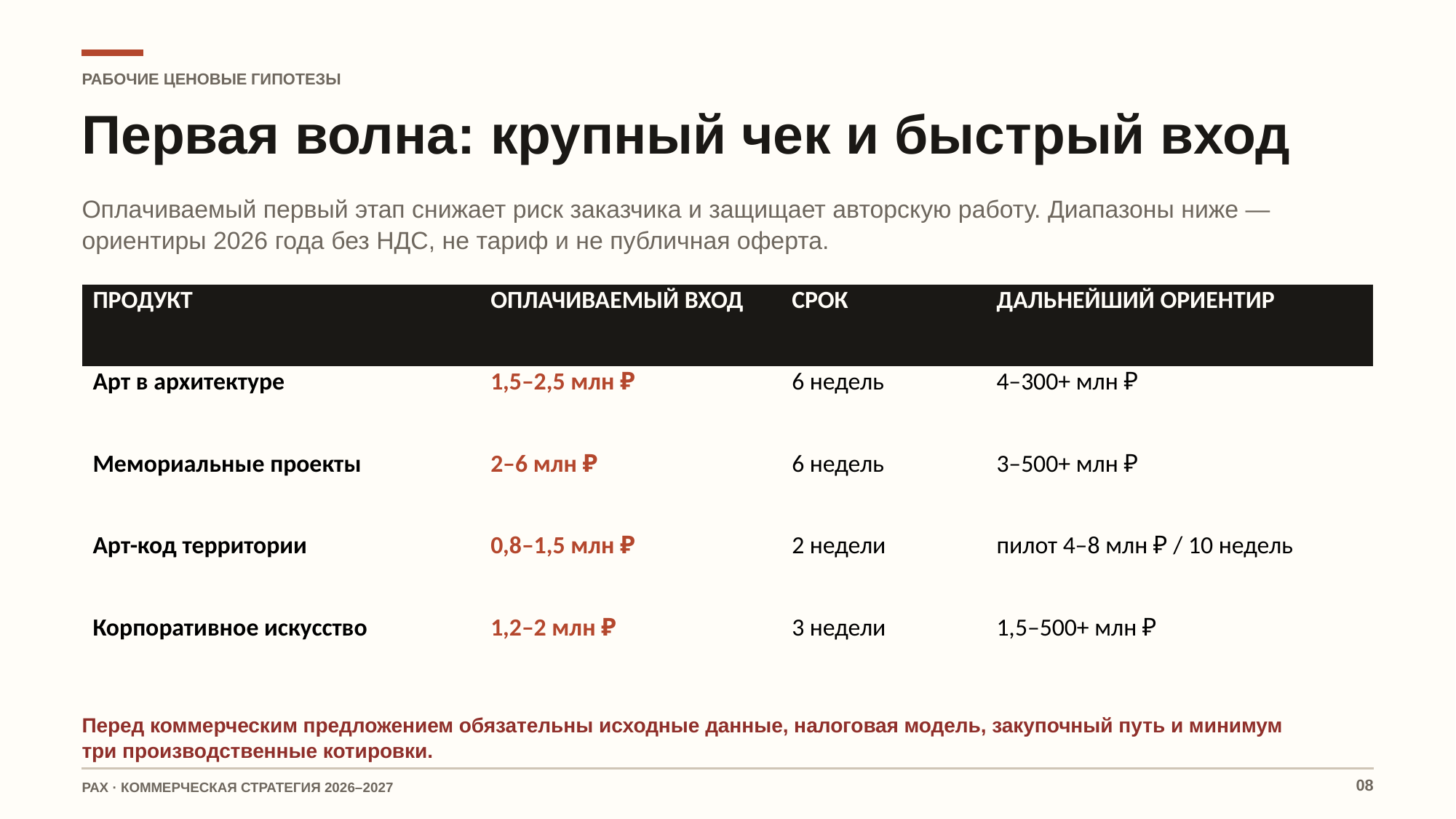

РАБОЧИЕ ЦЕНОВЫЕ ГИПОТЕЗЫ
Первая волна: крупный чек и быстрый вход
Оплачиваемый первый этап снижает риск заказчика и защищает авторскую работу. Диапазоны ниже — ориентиры 2026 года без НДС, не тариф и не публичная оферта.
| ПРОДУКТ | ОПЛАЧИВАЕМЫЙ ВХОД | СРОК | ДАЛЬНЕЙШИЙ ОРИЕНТИР |
| --- | --- | --- | --- |
| Арт в архитектуре | 1,5–2,5 млн ₽ | 6 недель | 4–300+ млн ₽ |
| Мемориальные проекты | 2–6 млн ₽ | 6 недель | 3–500+ млн ₽ |
| Арт-код территории | 0,8–1,5 млн ₽ | 2 недели | пилот 4–8 млн ₽ / 10 недель |
| Корпоративное искусство | 1,2–2 млн ₽ | 3 недели | 1,5–500+ млн ₽ |
Перед коммерческим предложением обязательны исходные данные, налоговая модель, закупочный путь и минимум три производственные котировки.

08
РАХ · КОММЕРЧЕСКАЯ СТРАТЕГИЯ 2026–2027